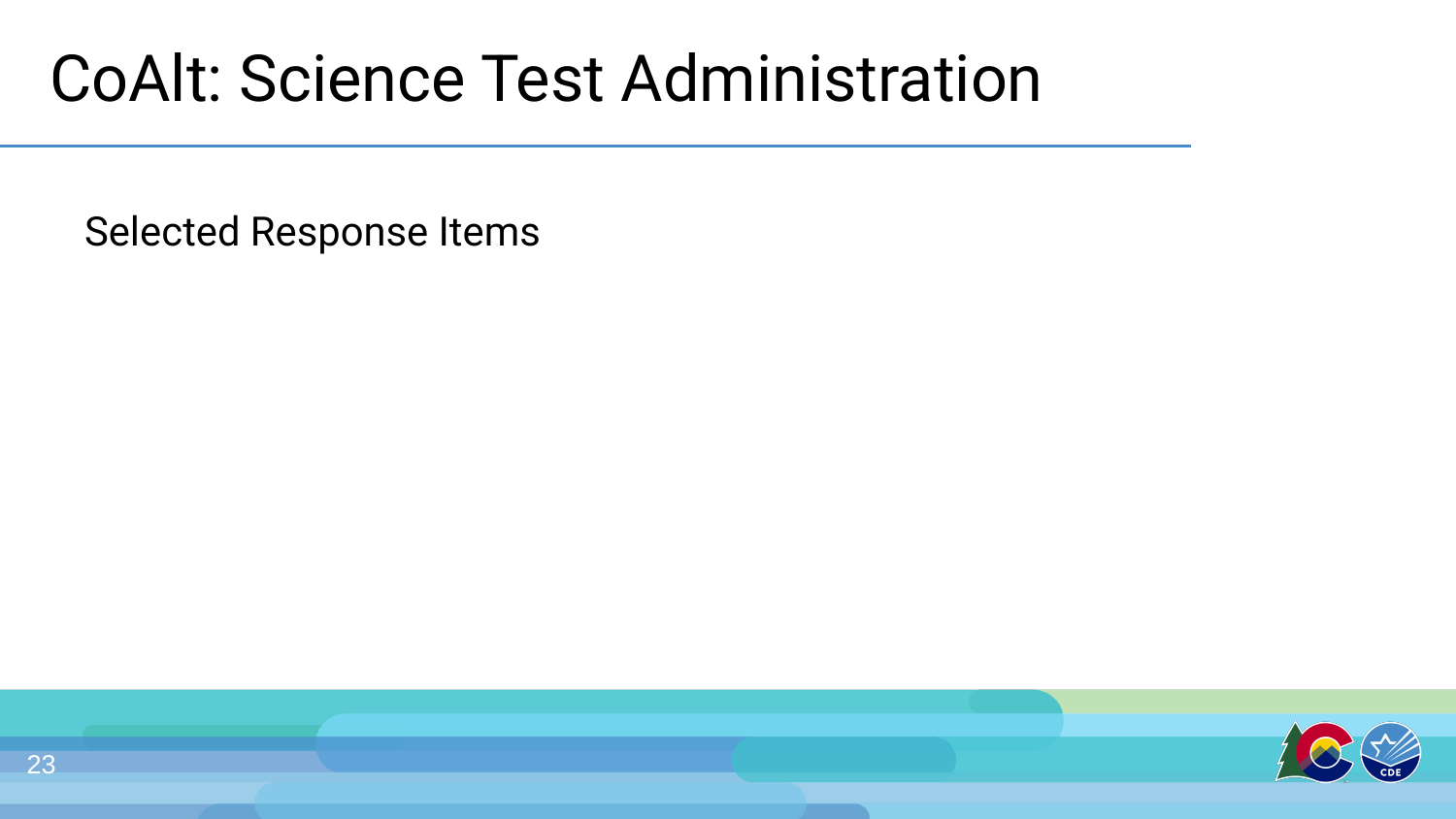

# CoAlt: Science Test Administration
Selected Response Items